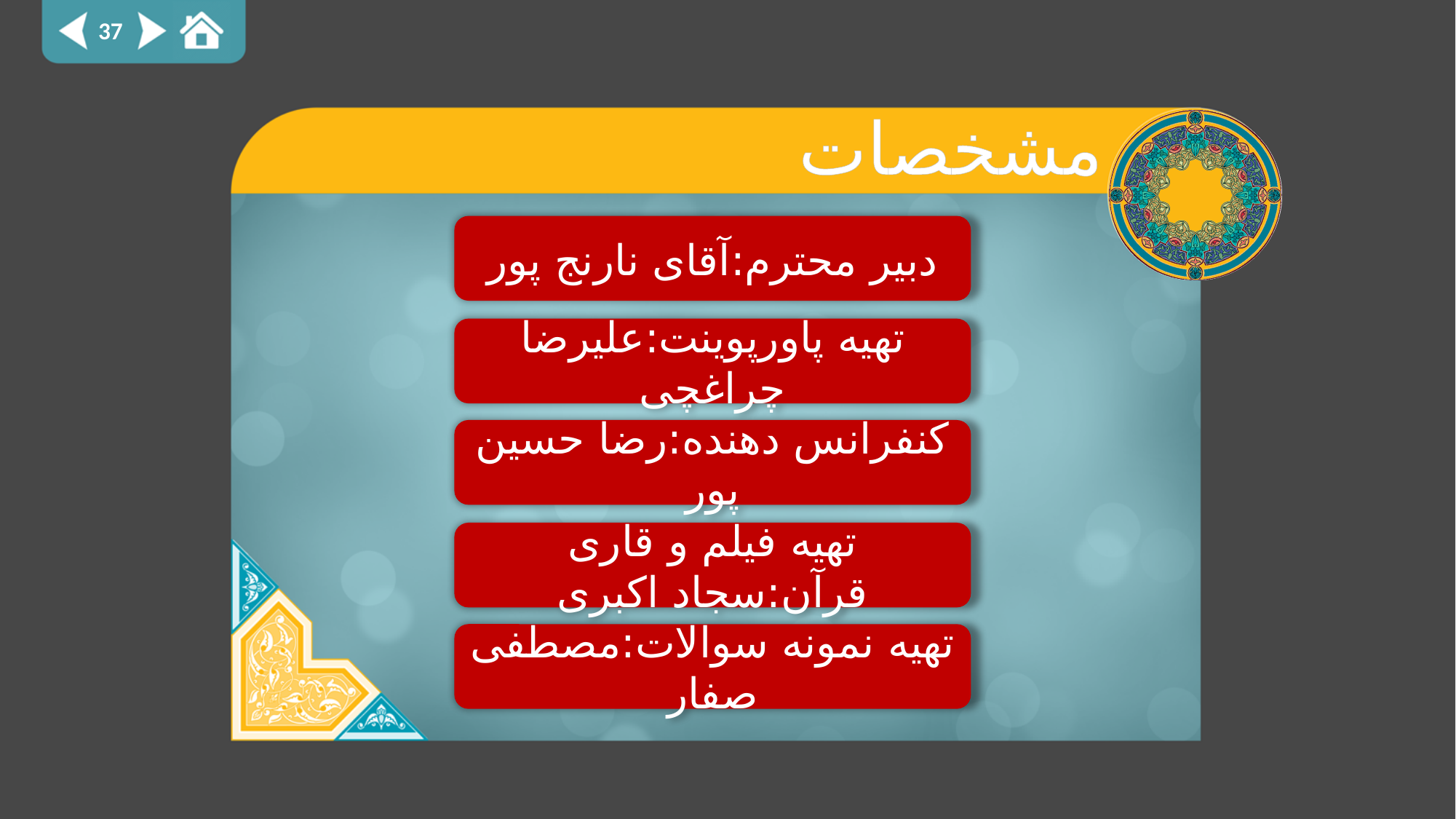

37
# مشخصات
دبیر محترم:آقای نارنج پور
تهیه پاورپوینت:علیرضا چراغچی
کنفرانس دهنده:رضا حسین پور
تهیه فیلم و قاری قرآن:سجاد اکبری
تهیه نمونه سوالات:مصطفی صفار